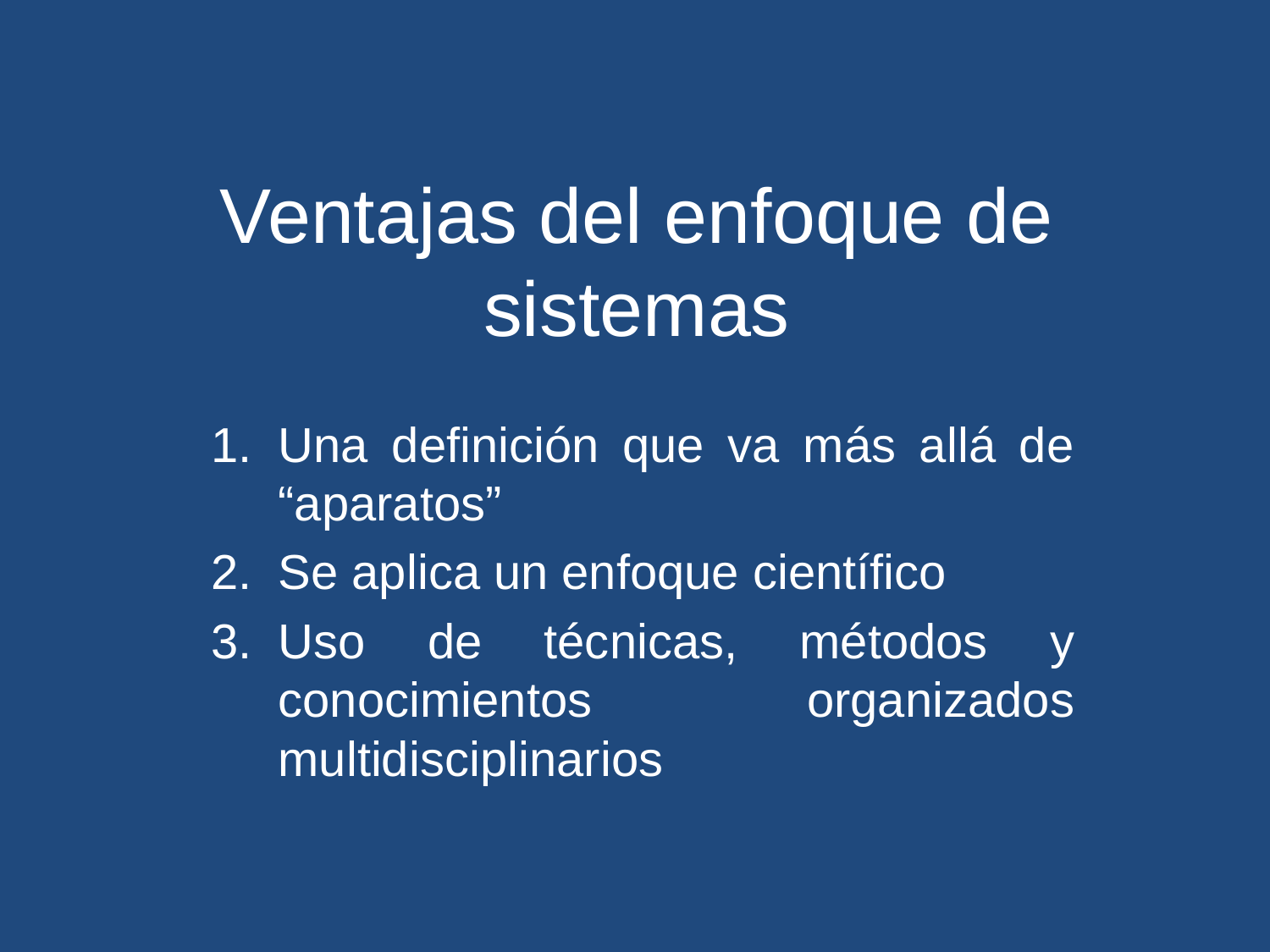

# Ventajas del enfoque de sistemas
Una definición que va más allá de “aparatos”
Se aplica un enfoque científico
Uso de técnicas, métodos y conocimientos organizados multidisciplinarios